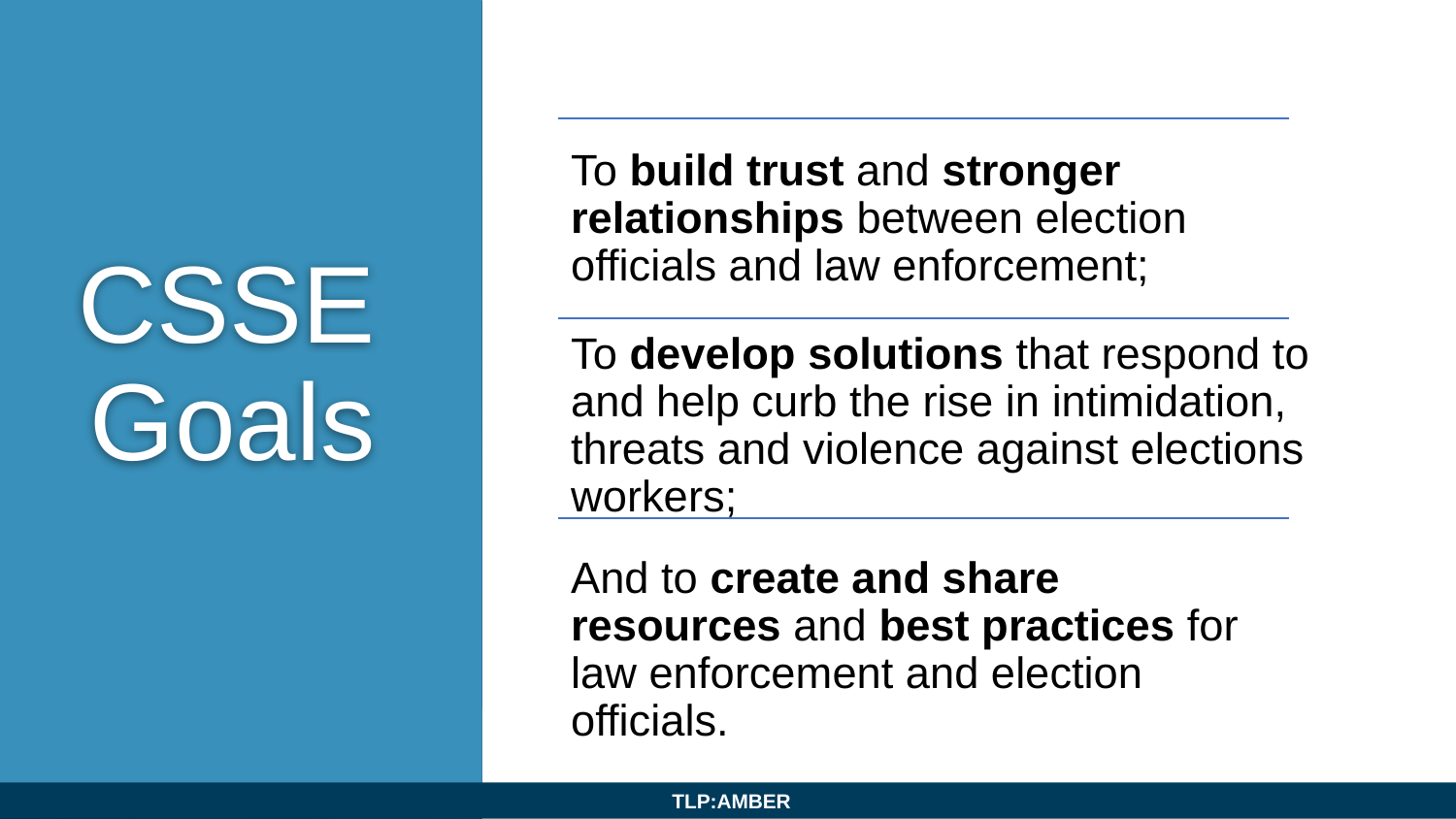

To build trust and stronger relationships between election officials and law enforcement;

To develop solutions that respond to and help curb the rise in intimidation, threats and violence against elections workers;

And to create and share resources and best practices for law enforcement and election officials.
# CSSE Goals

TLP:AMBER